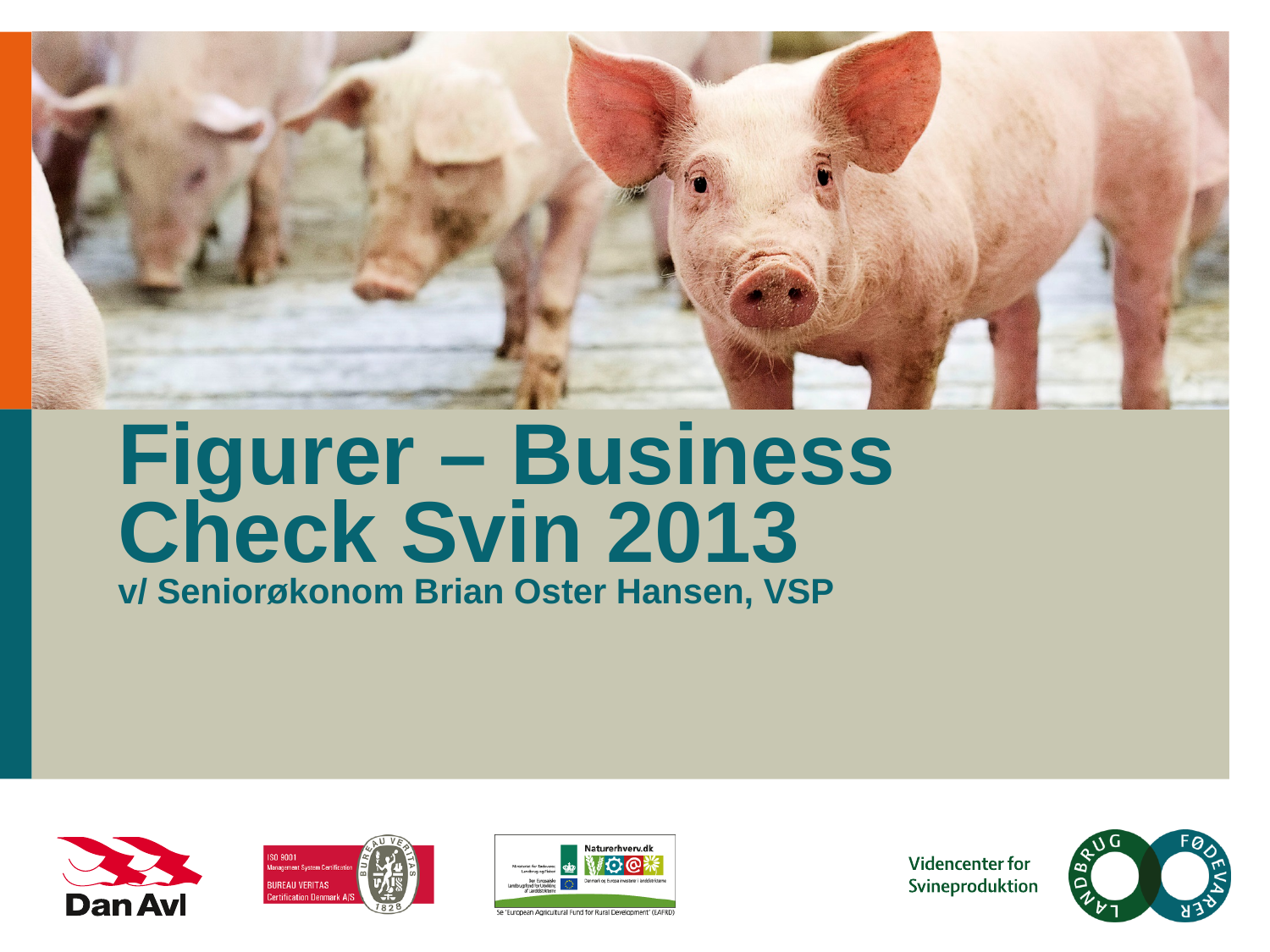

# Figurer – Business Check Svin 2013
v/ Seniorøkonom Brian Oster Hansen, VSP